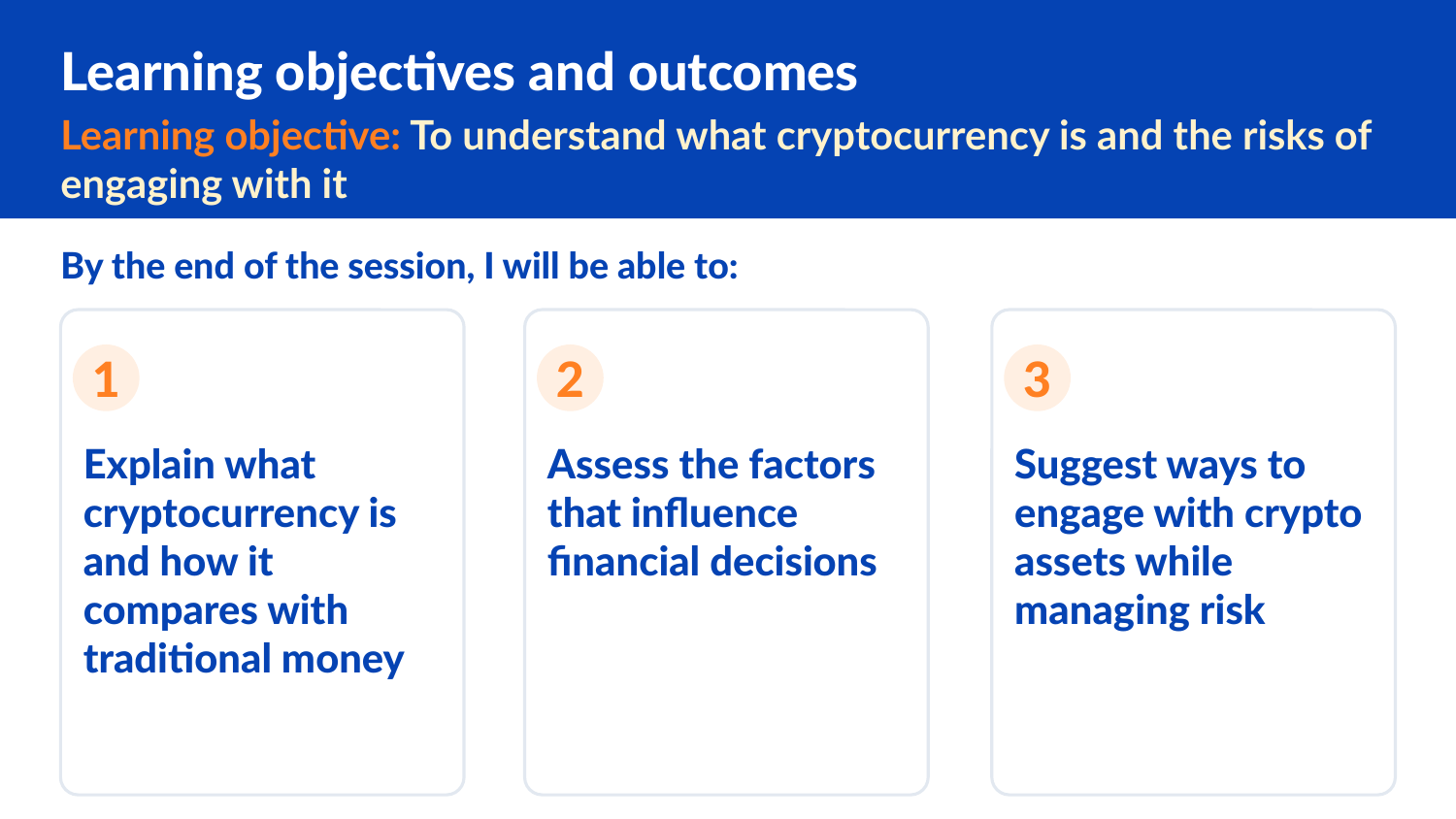

Learning objectives and outcomes
Learning objective: To understand what cryptocurrency is and the risks of engaging with it

By the end of the session, I will be able to:

3
Suggest ways to engage with crypto assets while managing risk

1

2
Explain what cryptocurrency is and how it compares with traditional money

Assess the factors that influence financial decisions